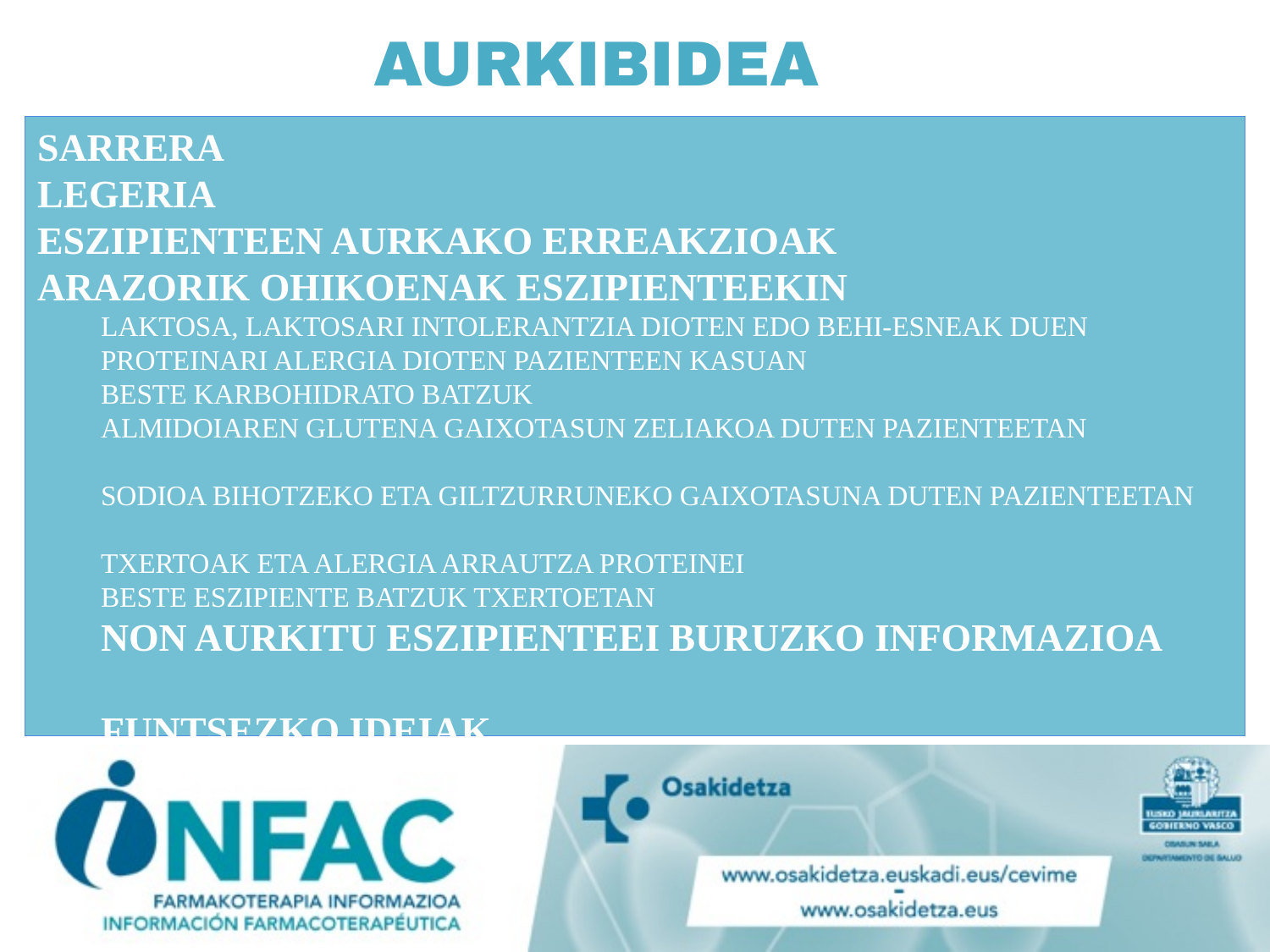

# AURKIBIDEA
SARRERA
LEGERIA
ESZIPIENTEEN AURKAKO ERREAKZIOAK
ARAZORIK OHIKOENAK ESZIPIENTEEKIN
LAKTOSA, LAKTOSARI INTOLERANTZIA DIOTEN EDO BEHI-ESNEAK DUEN PROTEINARI ALERGIA DIOTEN PAZIENTEEN KASUAN
BESTE KARBOHIDRATO BATZUK
ALMIDOIAREN GLUTENA GAIXOTASUN ZELIAKOA DUTEN PAZIENTEETAN
SODIOA BIHOTZEKO ETA GILTZURRUNEKO GAIXOTASUNA DUTEN PAZIENTEETAN
TXERTOAK ETA ALERGIA ARRAUTZA PROTEINEI
BESTE ESZIPIENTE BATZUK TXERTOETAN
NON AURKITU ESZIPIENTEEI BURUZKO INFORMAZIOA
FUNTSEZKO IDEIAK